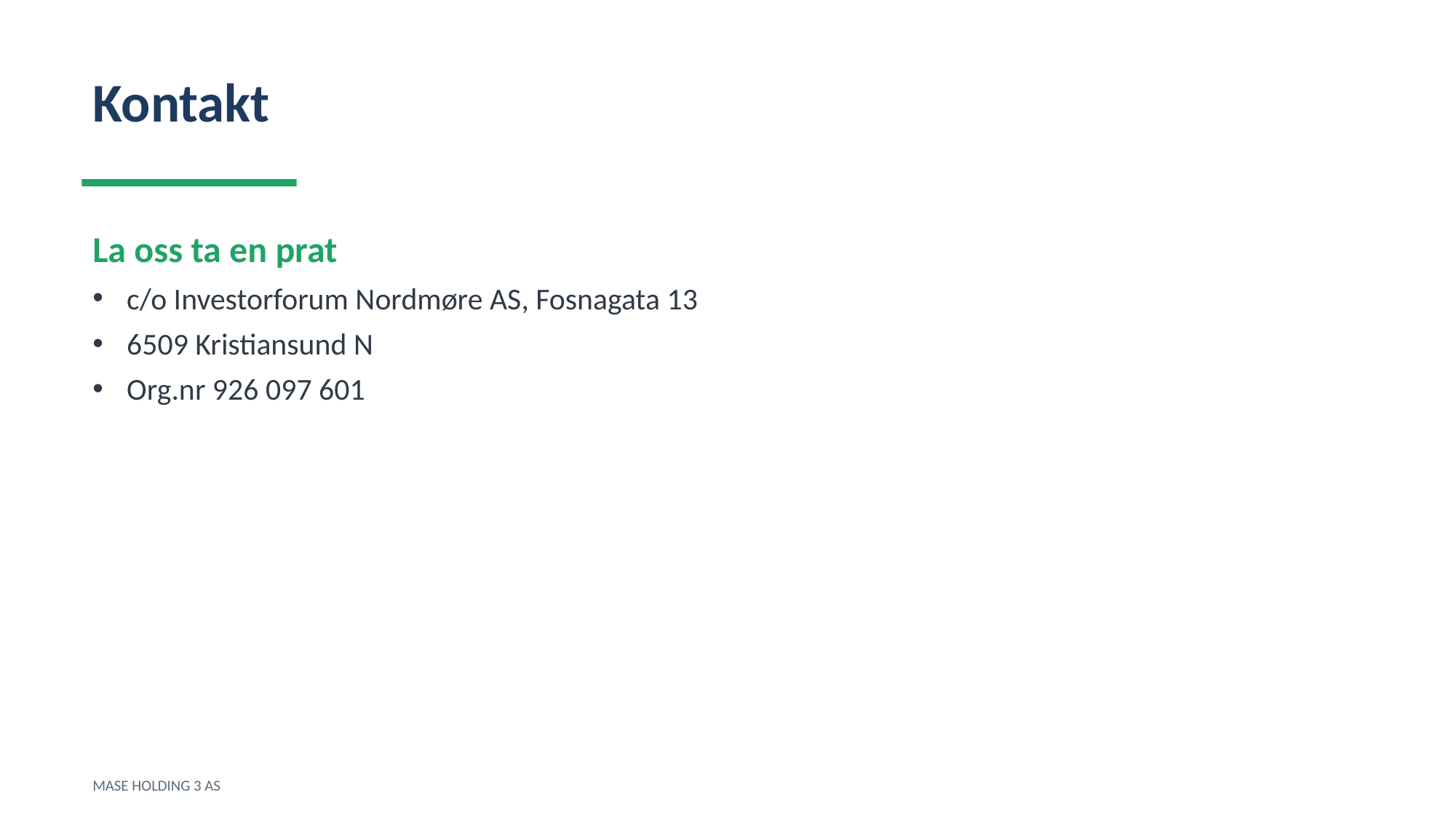

Kontakt

La oss ta en prat
c/o Investorforum Nordmøre AS, Fosnagata 13
6509 Kristiansund N
Org.nr 926 097 601
MASE HOLDING 3 AS